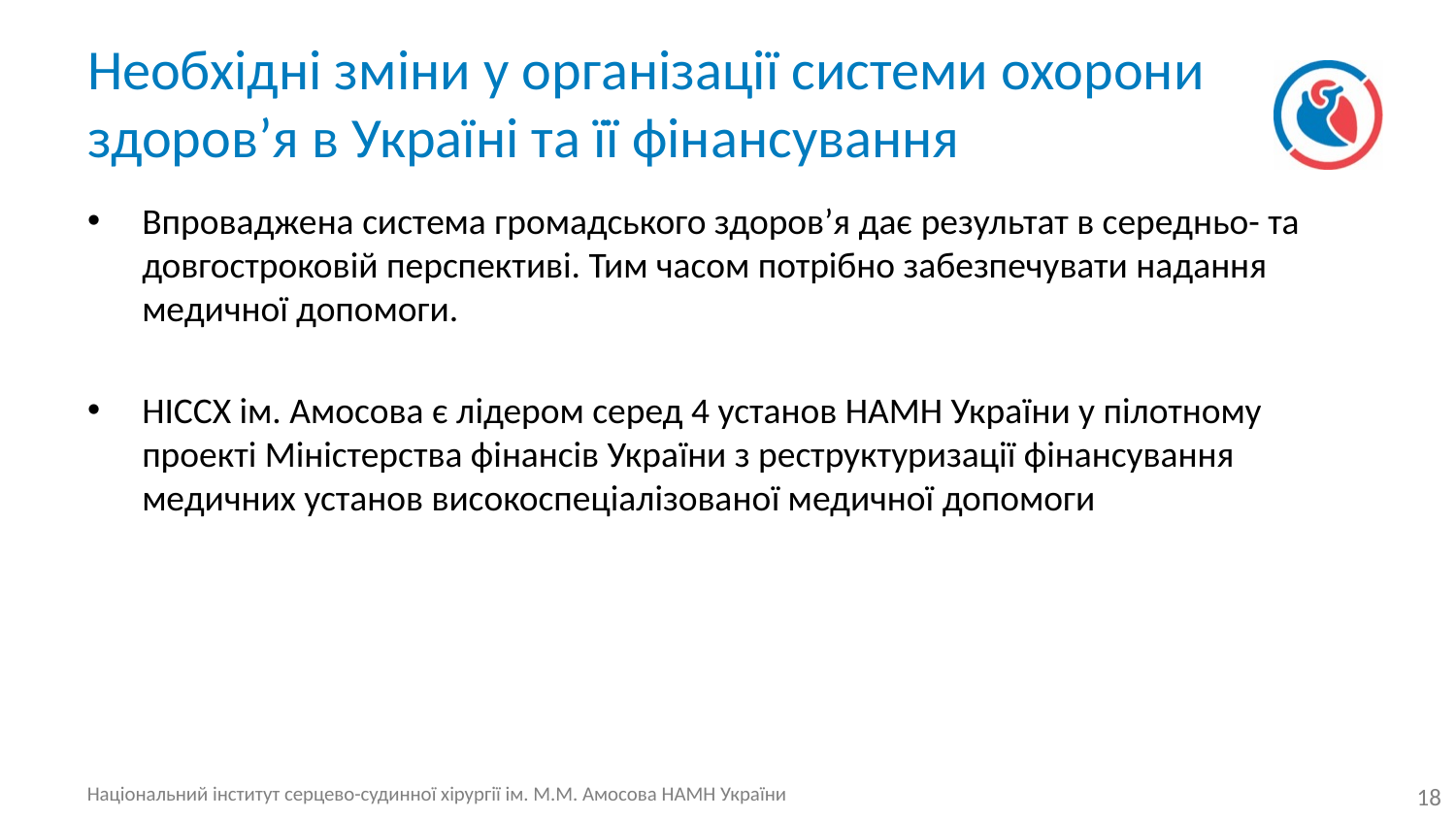

# Необхідні зміни у організації системи охорони здоров’я в Україні та її фінансування
Впроваджена система громадського здоров’я дає результат в середньо- та довгостроковій перспективі. Тим часом потрібно забезпечувати надання медичної допомоги.

НІССХ ім. Амосова є лідером серед 4 установ НАМН України у пілотному проекті Міністерства фінансів України з реструктуризації фінансування медичних установ високоспеціалізованої медичної допомоги
18